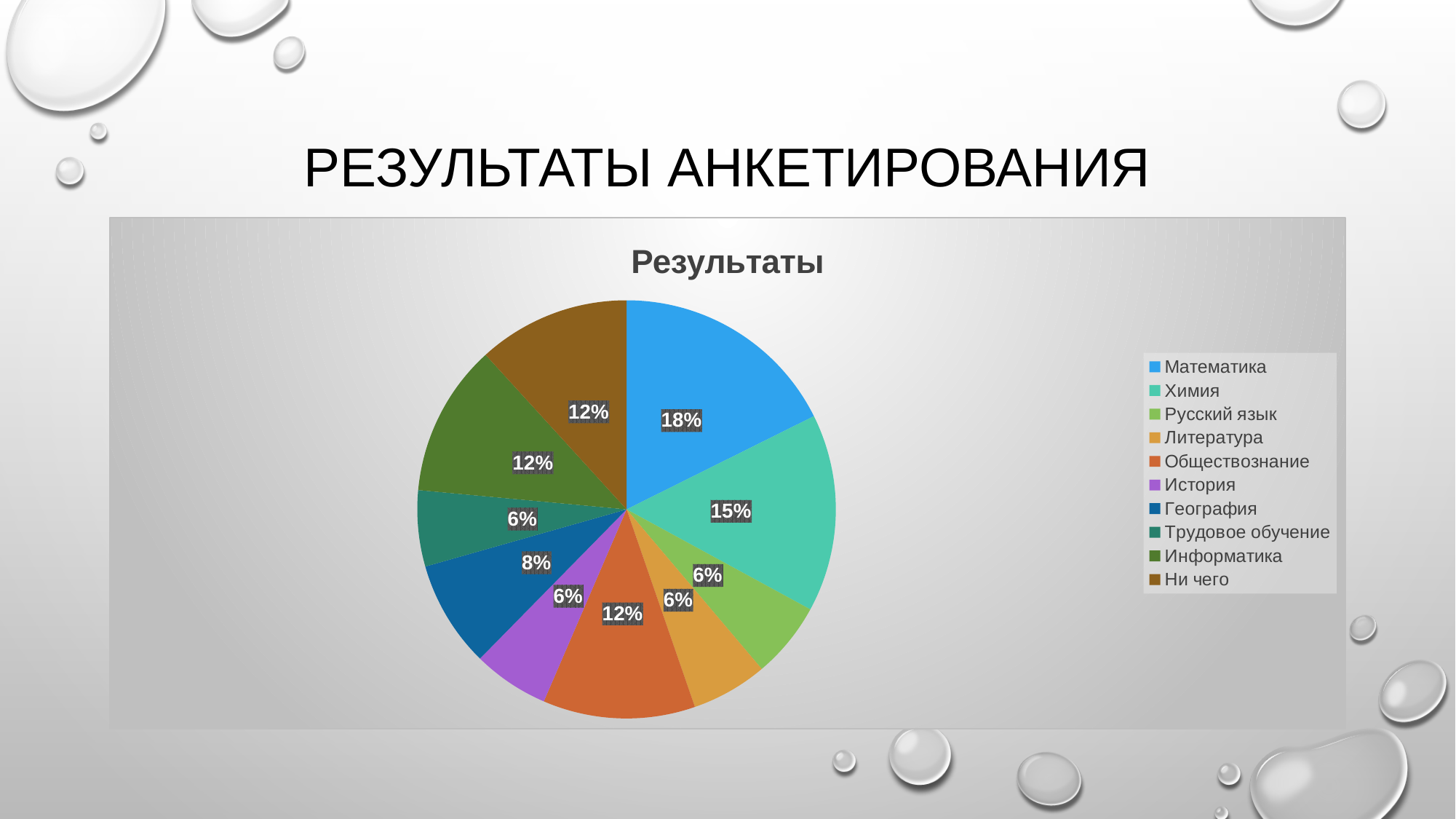

# Результаты анкетирования

### Chart: Результаты

| Category | Продажи |
|---|---|
| Математика | 15.0 |
| Химия | 13.0 |
| Русский язык | 5.0 |
| Литература | 5.0 |
| Обществознание  | 10.0 |
| История | 5.0 |
| География | 7.0 |
| Трудовое обучение | 5.0 |
| Информатика | 10.0 |
| Ни чего  | 10.0 |